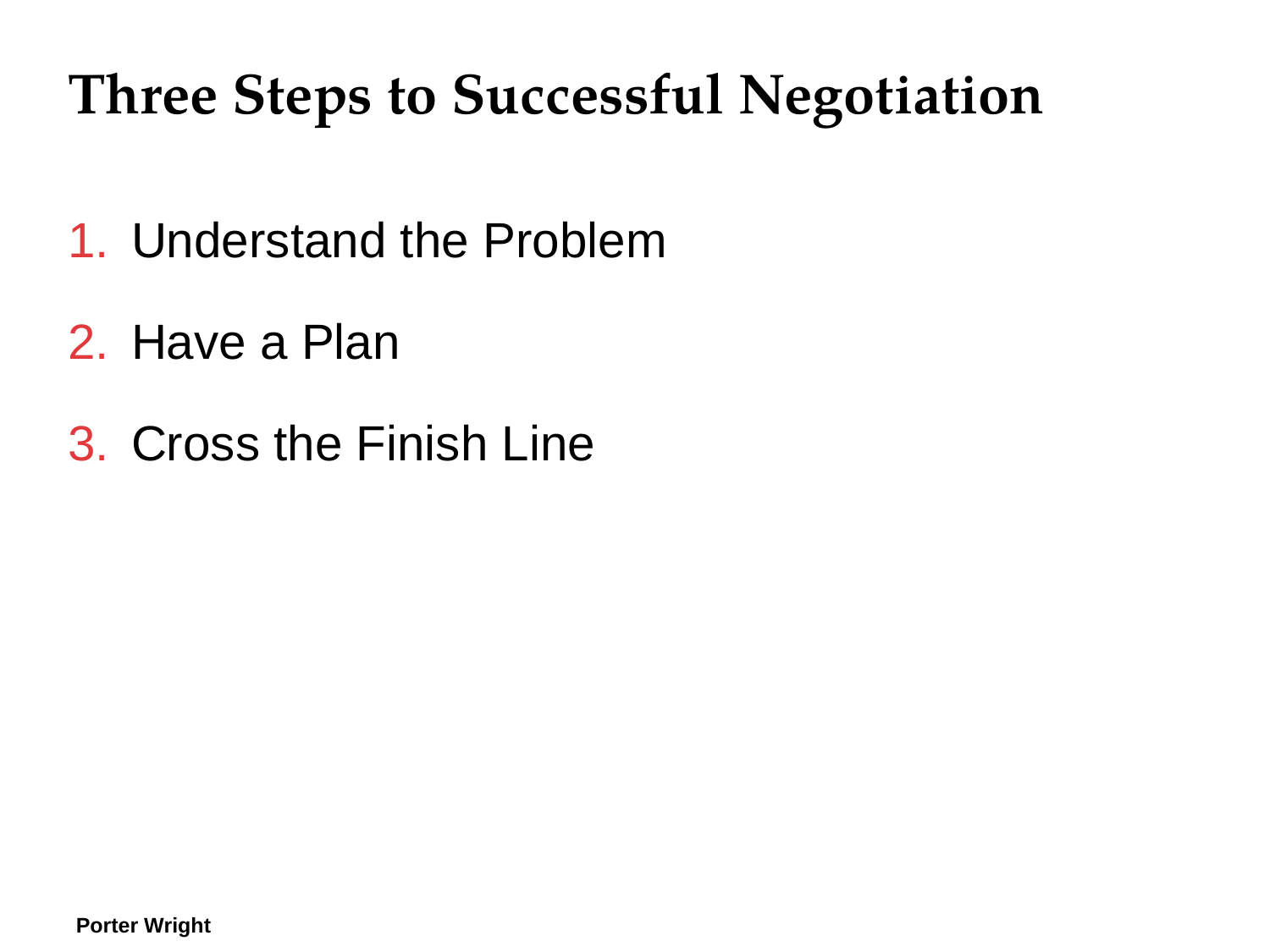

# Three Steps to Successful Negotiation
Understand the Problem
Have a Plan
Cross the Finish Line